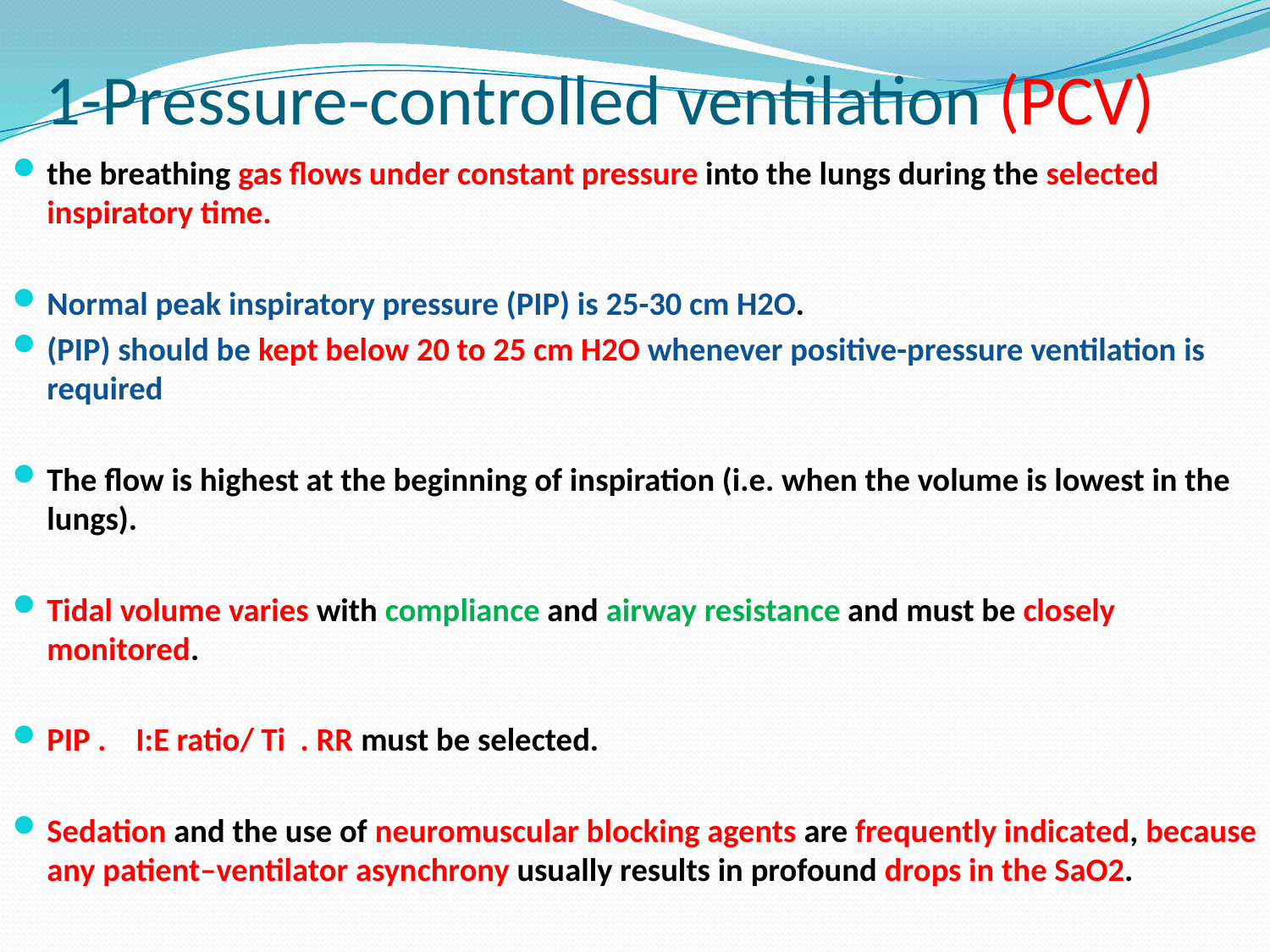

# 1-Pressure-controlled ventilation (PCV)
the breathing gas flows under constant pressure into the lungs during the selected inspiratory time.

Normal peak inspiratory pressure (PIP) is 25-30 cm H2O.
(PIP) should be kept below 20 to 25 cm H2O whenever positive-pressure ventilation is required

The flow is highest at the beginning of inspiration (i.e. when the volume is lowest in the lungs).

Tidal volume varies with compliance and airway resistance and must be closely monitored.

PIP .    I:E ratio/ Ti  . RR must be selected.

Sedation and the use of neuromuscular blocking agents are frequently indicated, because any patient–ventilator asynchrony usually results in profound drops in the SaO2.